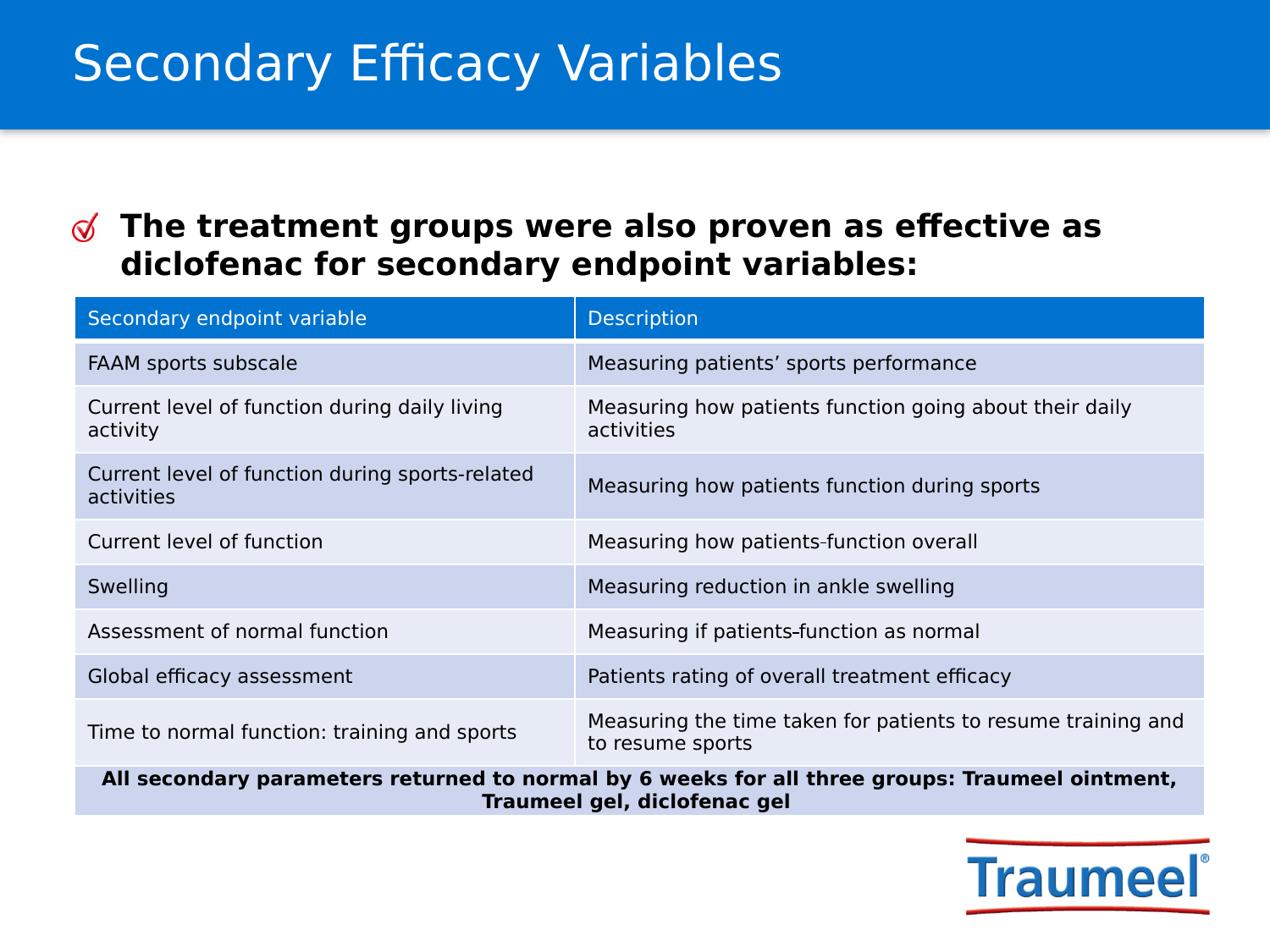

# Secondary Efficacy Variables
The treatment groups were also proven as effective as diclofenac for secondary endpoint variables:
| Secondary endpoint variable | Description |
| --- | --- |
| FAAM sports subscale | Measuring patients’ sports performance |
| Current level of function during daily living activity | Measuring how patients function going about their daily activities |
| Current level of function during sports-related activities | Measuring how patients function during sports |
| Current level of function | Measuring how patients function overall |
| Swelling | Measuring reduction in ankle swelling |
| Assessment of normal function | Measuring if patients function as normal |
| Global efficacy assessment | Patients rating of overall treatment efficacy |
| Time to normal function: training and sports | Measuring the time taken for patients to resume training and to resume sports |
| All secondary parameters returned to normal by 6 weeks for all three groups: Traumeel ointment, Traumeel gel, diclofenac gel |  |